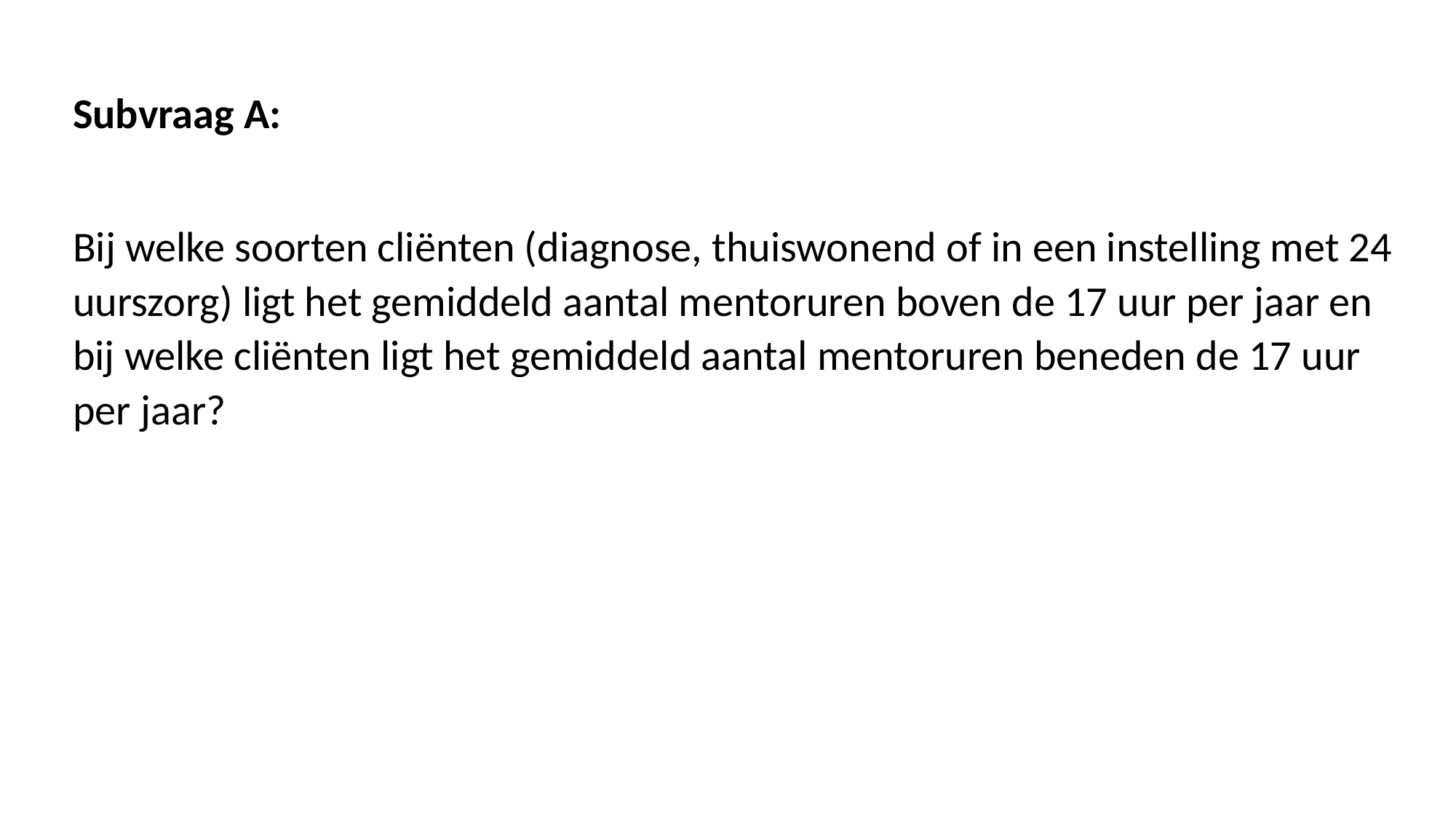

Subvraag A:

Bij welke soorten cliënten (diagnose, thuiswonend of in een instelling met 24 uurszorg) ligt het gemiddeld aantal mentoruren boven de 17 uur per jaar en bij welke cliënten ligt het gemiddeld aantal mentoruren beneden de 17 uur per jaar?